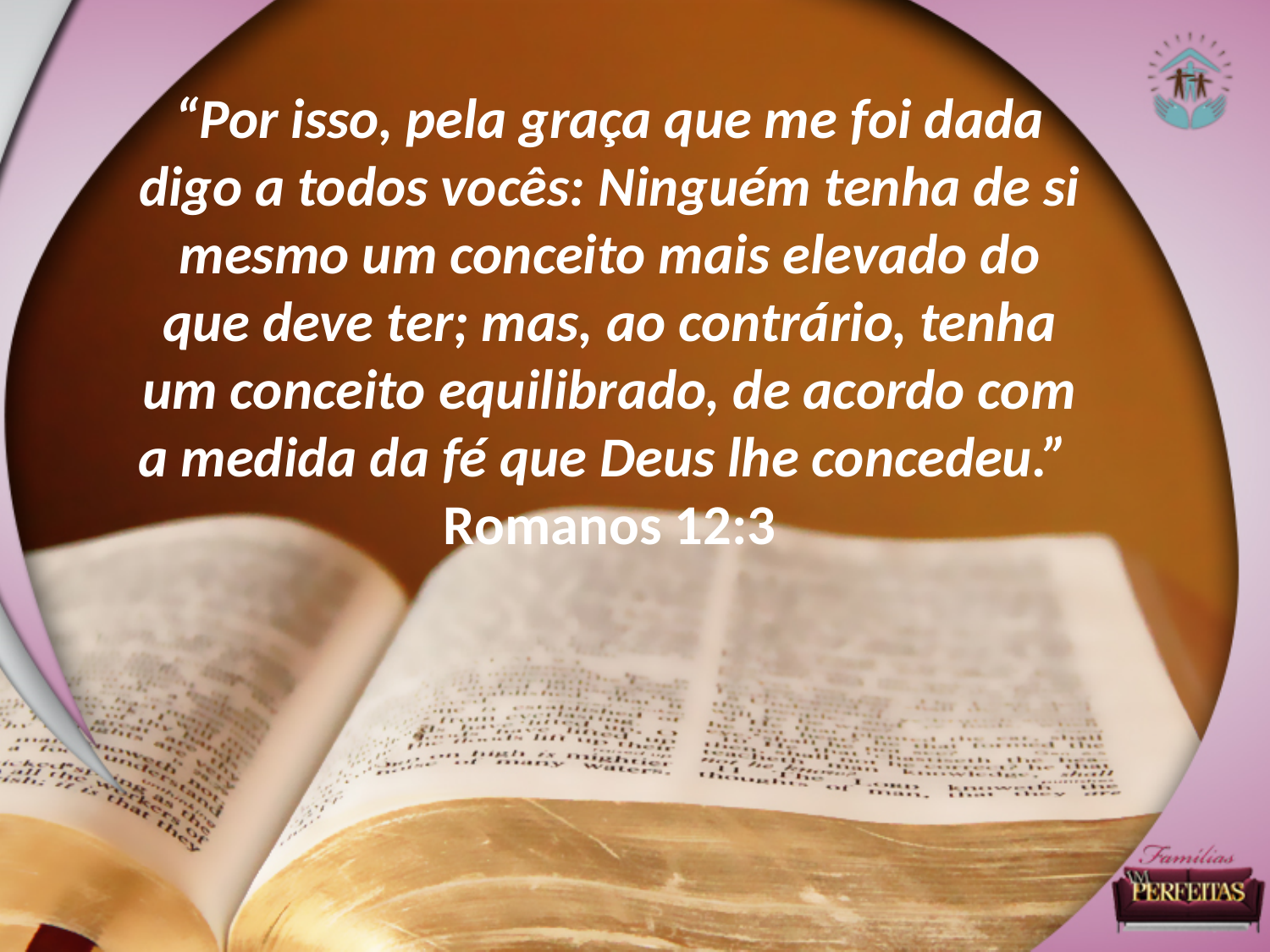

“Por isso, pela graça que me foi dada digo a todos vocês: Ninguém tenha de si mesmo um conceito mais elevado do que deve ter; mas, ao contrário, tenha um conceito equilibrado, de acordo com a medida da fé que Deus lhe concedeu.”
Romanos 12:3